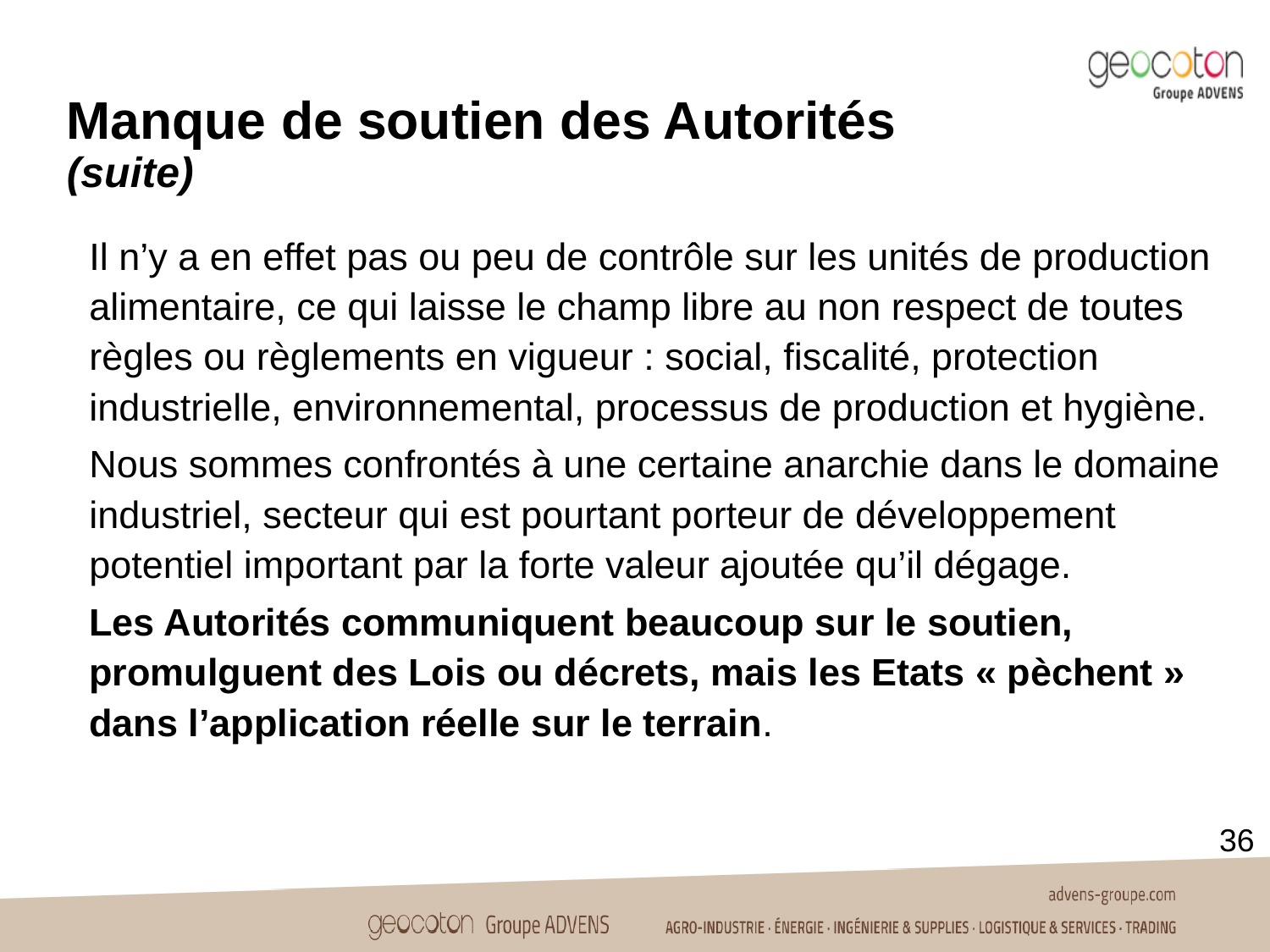

Manque de soutien des Autorités
(suite)
Il n’y a en effet pas ou peu de contrôle sur les unités de production alimentaire, ce qui laisse le champ libre au non respect de toutes règles ou règlements en vigueur : social, fiscalité, protection industrielle, environnemental, processus de production et hygiène.
Nous sommes confrontés à une certaine anarchie dans le domaine industriel, secteur qui est pourtant porteur de développement potentiel important par la forte valeur ajoutée qu’il dégage.
Les Autorités communiquent beaucoup sur le soutien, promulguent des Lois ou décrets, mais les Etats « pèchent » dans l’application réelle sur le terrain.

36